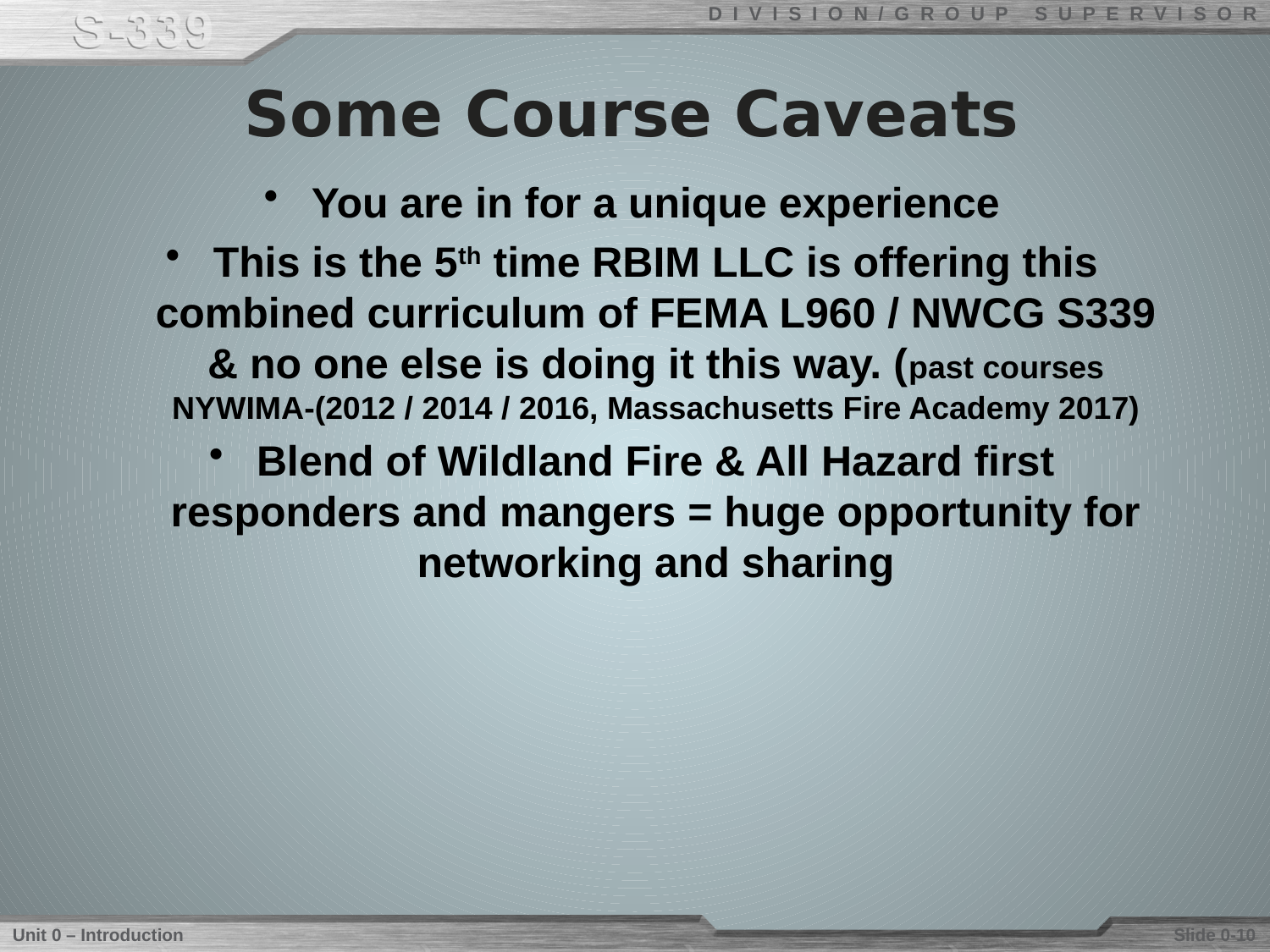

# Some Course Caveats
You are in for a unique experience
This is the 5th time RBIM LLC is offering this combined curriculum of FEMA L960 / NWCG S339 & no one else is doing it this way. (past courses NYWIMA-(2012 / 2014 / 2016, Massachusetts Fire Academy 2017)
Blend of Wildland Fire & All Hazard first responders and mangers = huge opportunity for networking and sharing